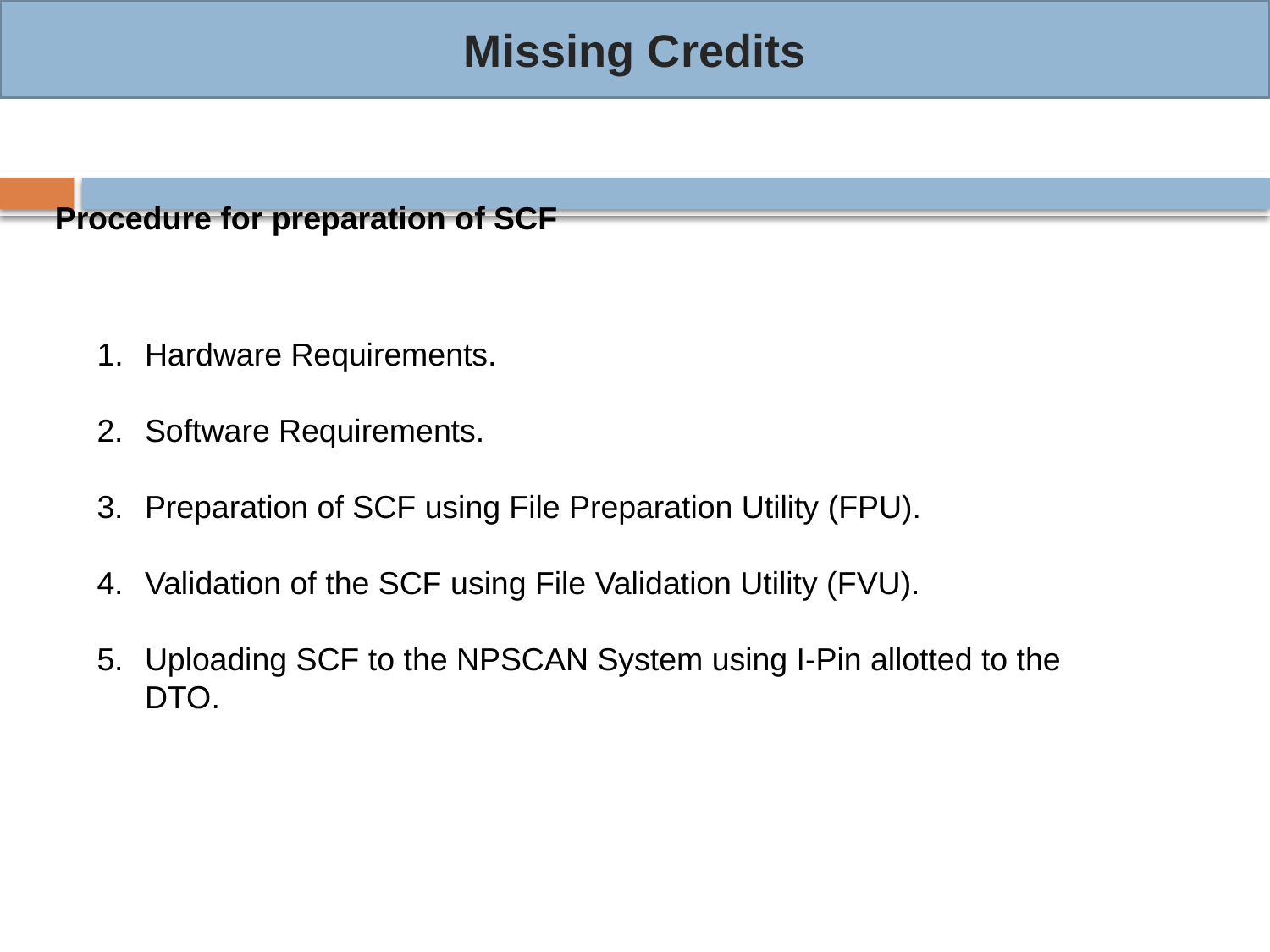

Missing Credits
Procedure for preparation of SCF

Hardware Requirements.

2.	Software Requirements.

3.	Preparation of SCF using File Preparation Utility (FPU).

4.	Validation of the SCF using File Validation Utility (FVU).

5.	Uploading SCF to the NPSCAN System using I-Pin allotted to the DTO.